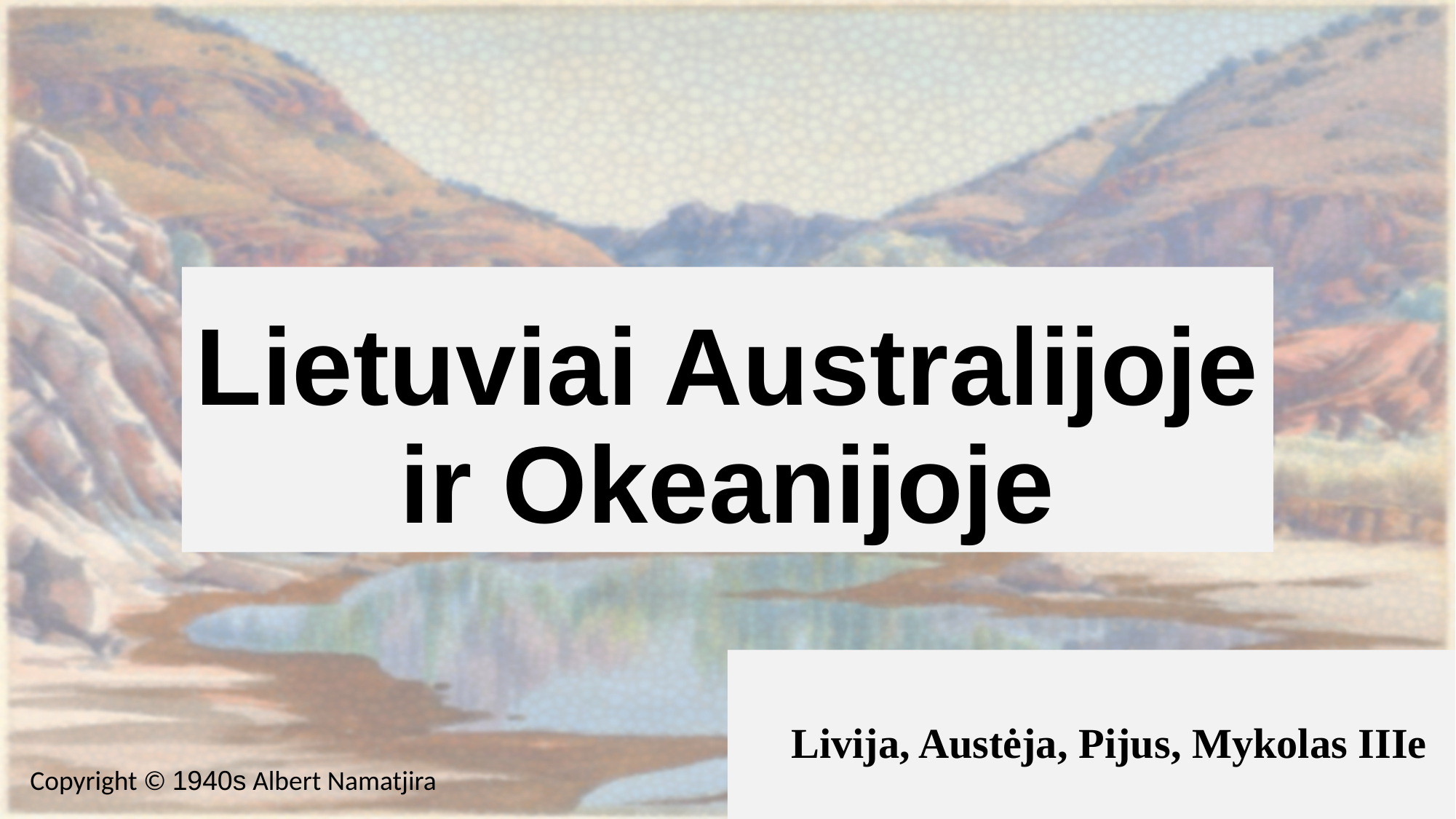

# Lietuviai Australijoje ir Okeanijoje

Livija, Austėja, Pijus, Mykolas IIIe
Copyright © 1940s Albert Namatjira